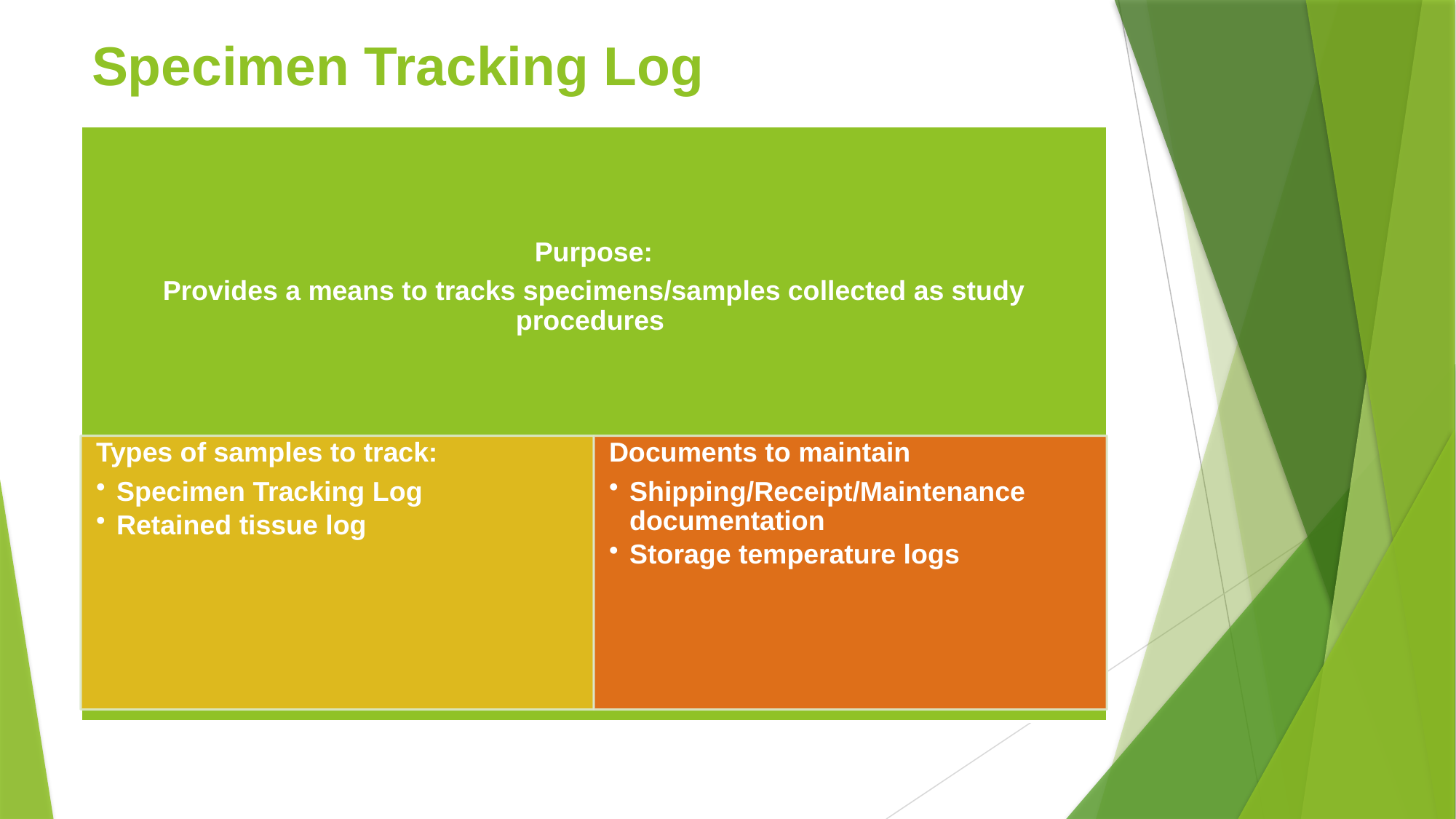

# Specimen Tracking Log
Purpose:
Provides a means to tracks specimens/samples collected as study procedures
Types of samples to track:
Specimen Tracking Log
Retained tissue log
Documents to maintain
Shipping/Receipt/Maintenance documentation
Storage temperature logs